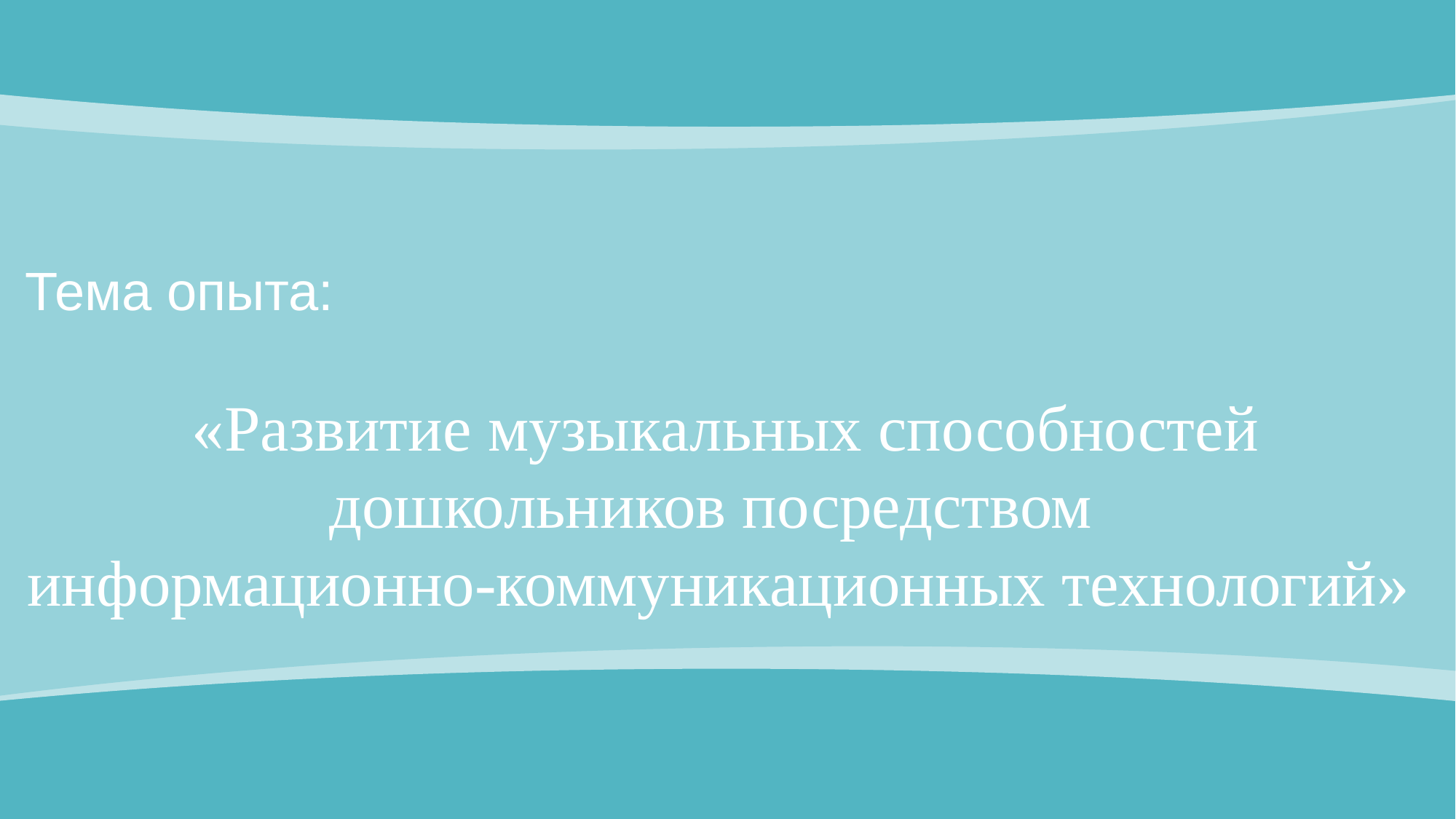

Тема опыта:
 «Развитие музыкальных способностей дошкольников посредством
информационно-коммуникационных технологий»